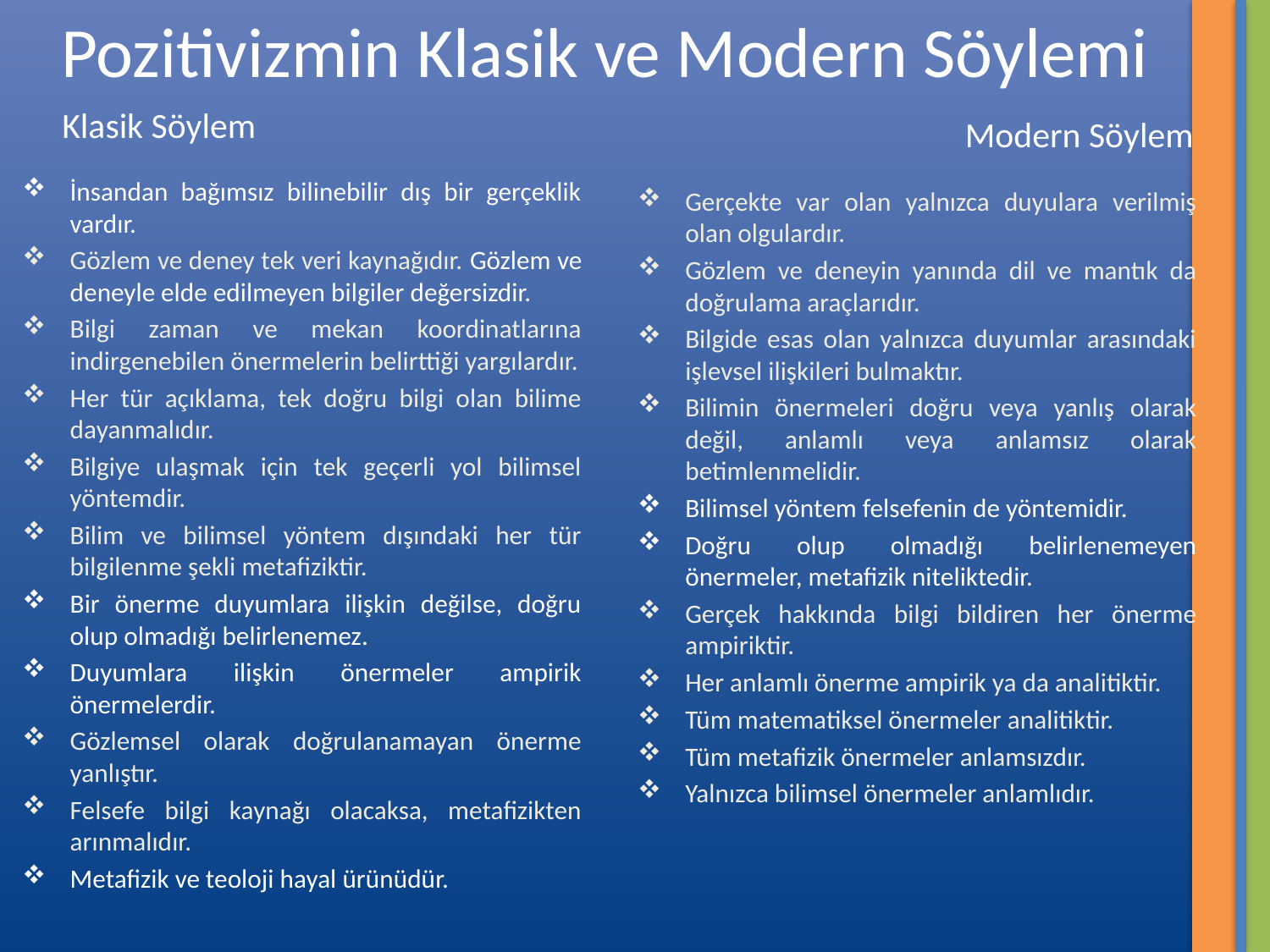

Pozitivizmin Klasik ve Modern Söylemi
Klasik Söylem
Modern Söylem
İnsandan bağımsız bilinebilir dış bir gerçeklik vardır.
Gözlem ve deney tek veri kaynağıdır. Gözlem ve deneyle elde edilmeyen bilgiler değersizdir.
Bilgi zaman ve mekan koordinatlarına indirgenebilen önermelerin belirttiği yargılardır.
Her tür açıklama, tek doğru bilgi olan bilime dayanmalıdır.
Bilgiye ulaşmak için tek geçerli yol bilimsel yöntemdir.
Bilim ve bilimsel yöntem dışındaki her tür bilgilenme şekli metafiziktir.
Bir önerme duyumlara ilişkin değilse, doğru olup olmadığı belirlenemez.
Duyumlara ilişkin önermeler ampirik önermelerdir.
Gözlemsel olarak doğrulanamayan önerme yanlıştır.
Felsefe bilgi kaynağı olacaksa, metafizikten arınmalıdır.
Metafizik ve teoloji hayal ürünüdür.

Gerçekte var olan yalnızca duyulara verilmiş olan olgulardır.
Gözlem ve deneyin yanında dil ve mantık da doğrulama araçlarıdır.
Bilgide esas olan yalnızca duyumlar arasındaki işlevsel ilişkileri bulmaktır.
Bilimin önermeleri doğru veya yanlış olarak değil, anlamlı veya anlamsız olarak betimlenmelidir.
Bilimsel yöntem felsefenin de yöntemidir.
Doğru olup olmadığı belirlenemeyen önermeler, metafizik niteliktedir.
Gerçek hakkında bilgi bildiren her önerme ampiriktir.
Her anlamlı önerme ampirik ya da analitiktir.
Tüm matematiksel önermeler analitiktir.
Tüm metafizik önermeler anlamsızdır.
Yalnızca bilimsel önermeler anlamlıdır.